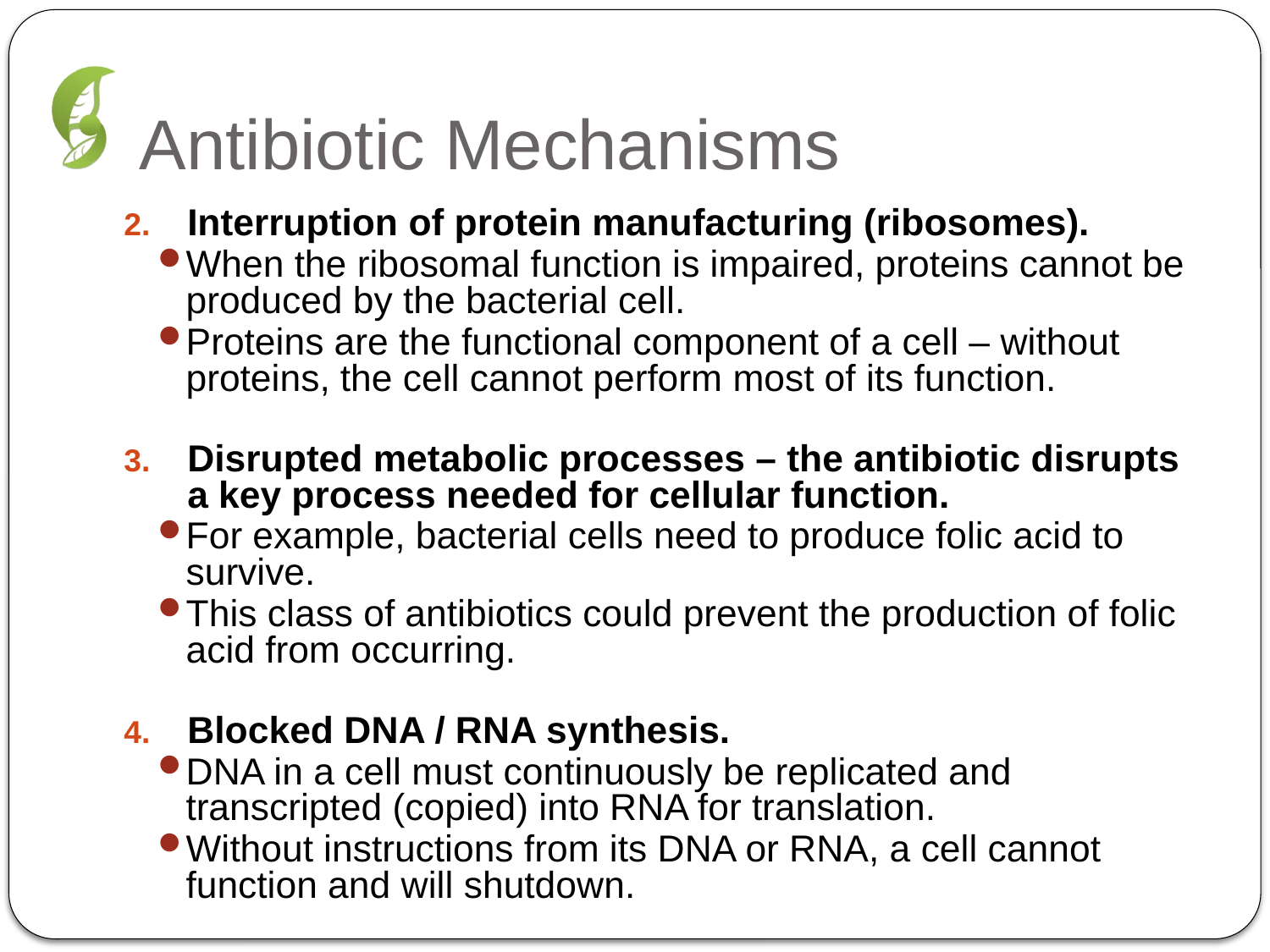

# Antibiotic Mechanisms
Interruption of protein manufacturing (ribosomes).
When the ribosomal function is impaired, proteins cannot be produced by the bacterial cell.
Proteins are the functional component of a cell – without proteins, the cell cannot perform most of its function.
Disrupted metabolic processes – the antibiotic disrupts a key process needed for cellular function.
For example, bacterial cells need to produce folic acid to survive.
This class of antibiotics could prevent the production of folic acid from occurring.
Blocked DNA / RNA synthesis.
DNA in a cell must continuously be replicated and transcripted (copied) into RNA for translation.
Without instructions from its DNA or RNA, a cell cannot function and will shutdown.